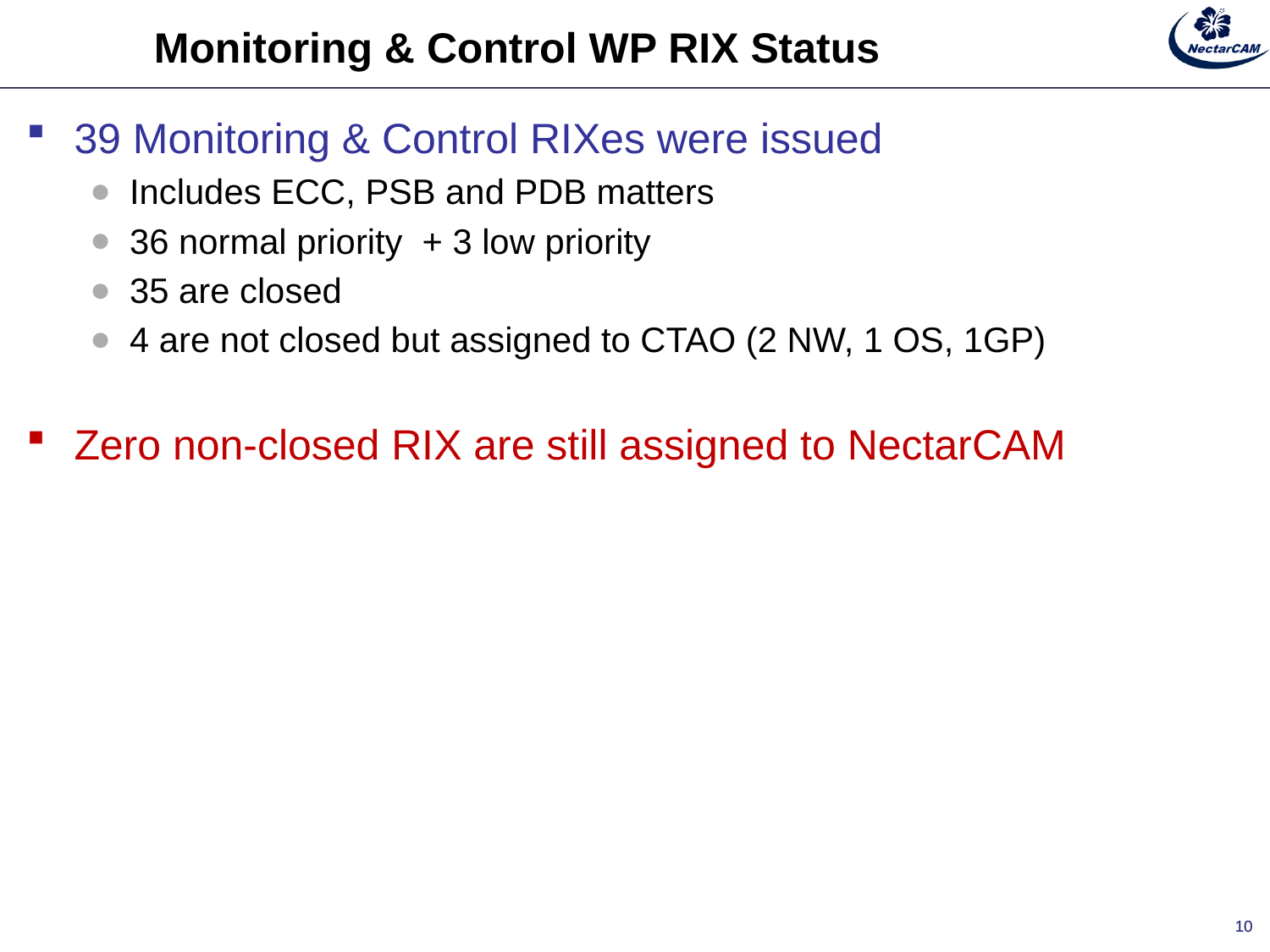

# Monitoring & Control WP RIX Status
39 Monitoring & Control RIXes were issued
Includes ECC, PSB and PDB matters
36 normal priority  + 3 low priority
35 are closed
4 are not closed but assigned to CTAO (2 NW, 1 OS, 1GP)

Zero non-closed RIX are still assigned to NectarCAM